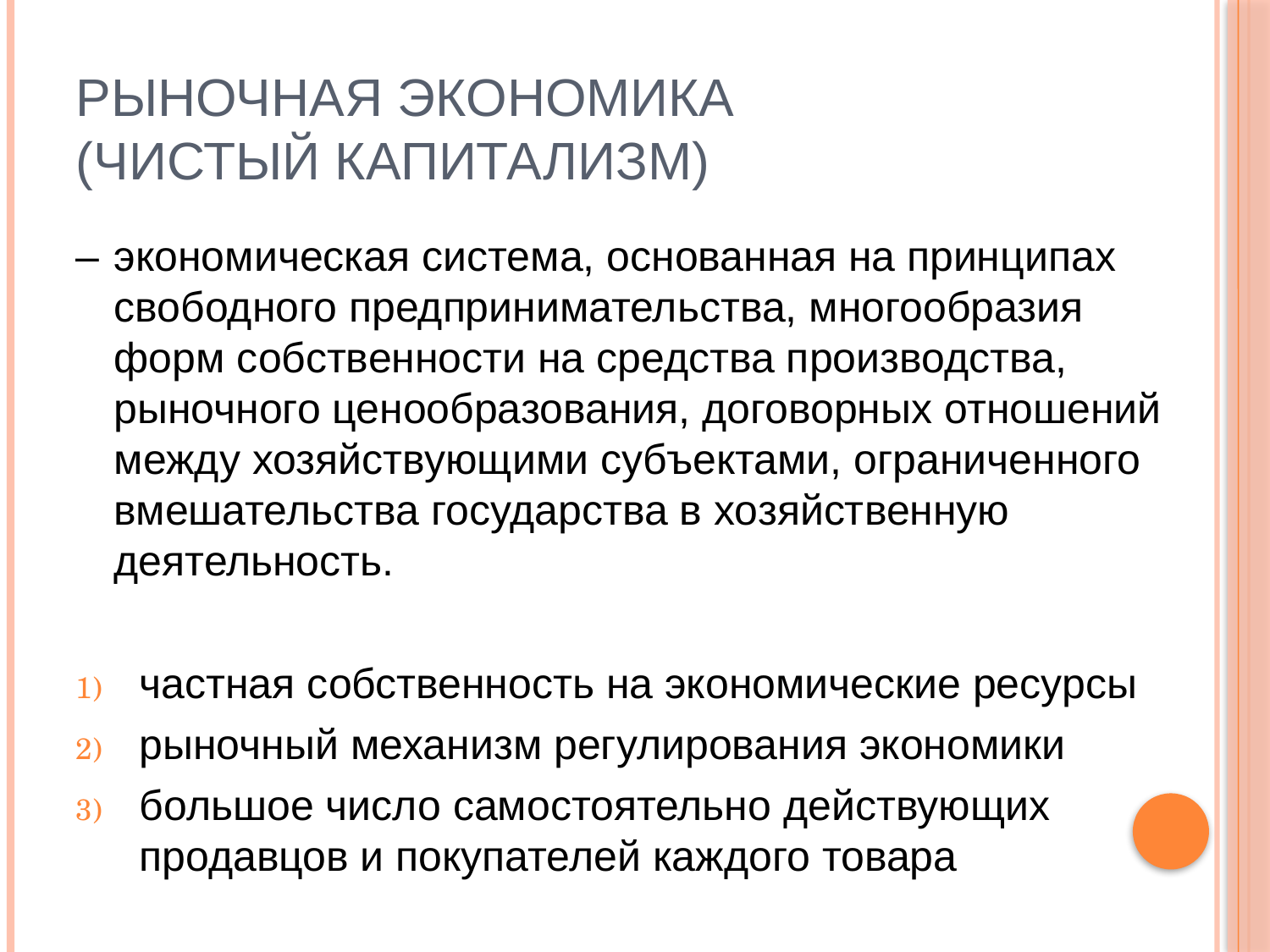

# Рыночная экономика (чистый капитализм)
–	экономическая система, основанная на принципах свободного предпринимательства, многообразия форм собственности на средства производства, рыночного ценообразования, договорных отношений между хозяйствующими субъектами, ограниченного вмешательства государства в хозяйственную деятельность.

частная собственность на экономические ресурсы
рыночный механизм регулирования экономики
большое число самостоятельно действующих продавцов и покупателей каждого товара